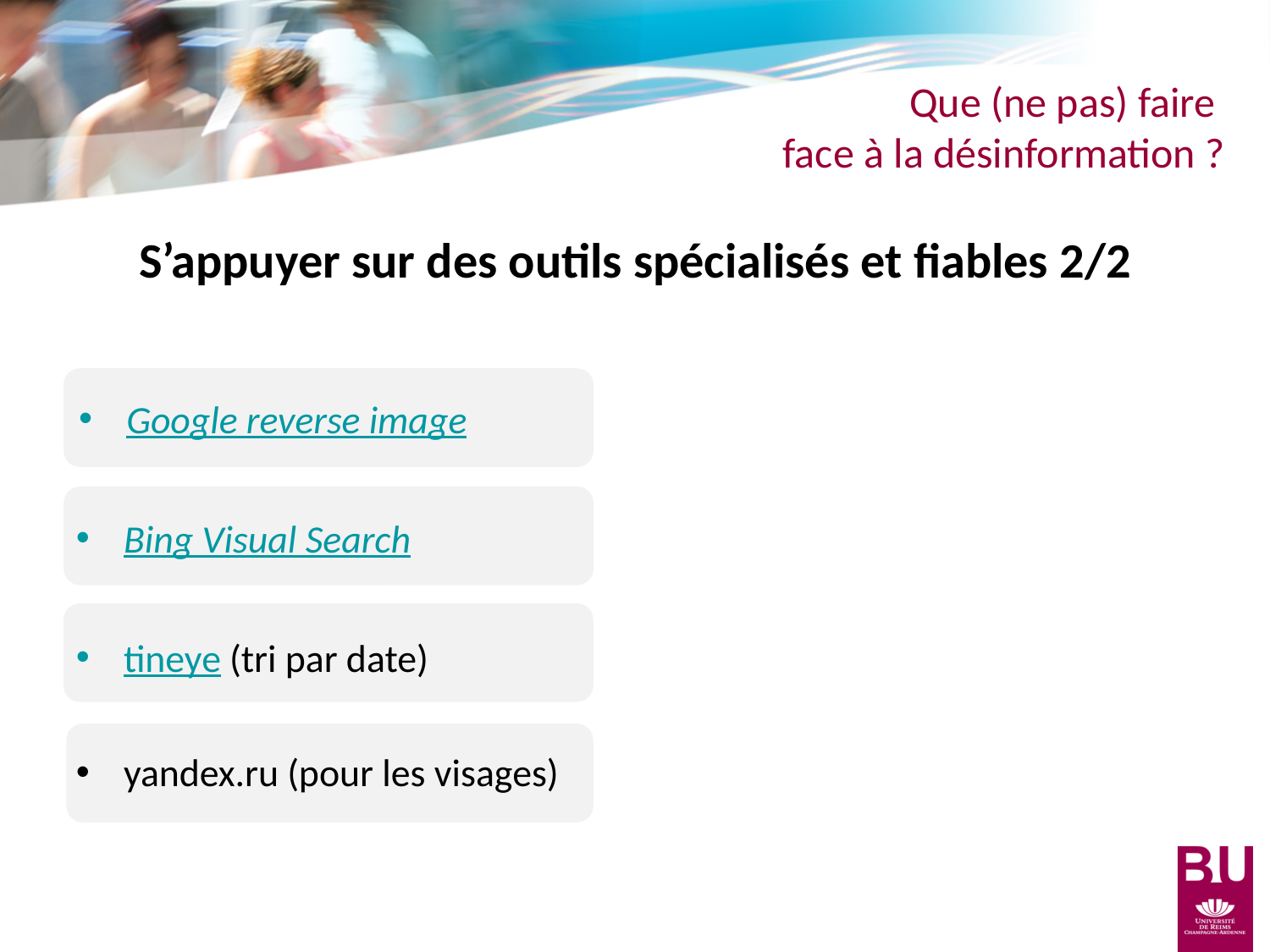

Que (ne pas) faire
face à la désinformation ?
S’appuyer sur des outils spécialisés et fiables 2/2

Google reverse image

Bing Visual Search

tineye (tri par date)

yandex.ru (pour les visages)